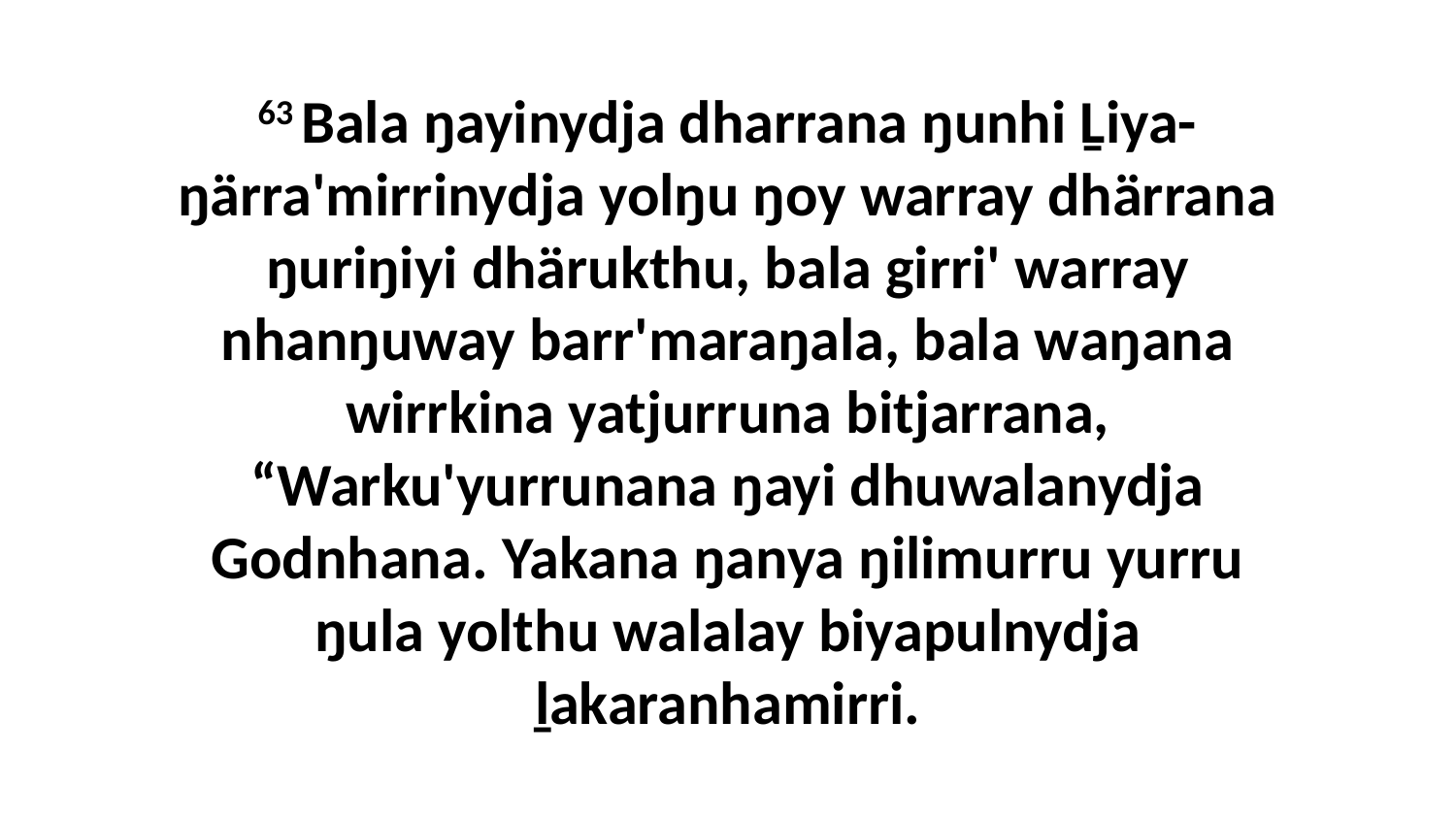

63 Bala ŋayinydja dharrana ŋunhi Ḻiya-ŋärra'mirrinydja yolŋu ŋoy warray dhärrana ŋuriŋiyi dhärukthu, bala girri' warray nhanŋuway barr'maraŋala, bala waŋana wirrkina yatjurruna bitjarrana, “Warku'yurrunana ŋayi dhuwalanydja Godnhana. Yakana ŋanya ŋilimurru yurru ŋula yolthu walalay biyapulnydja ḻakaranhamirri.